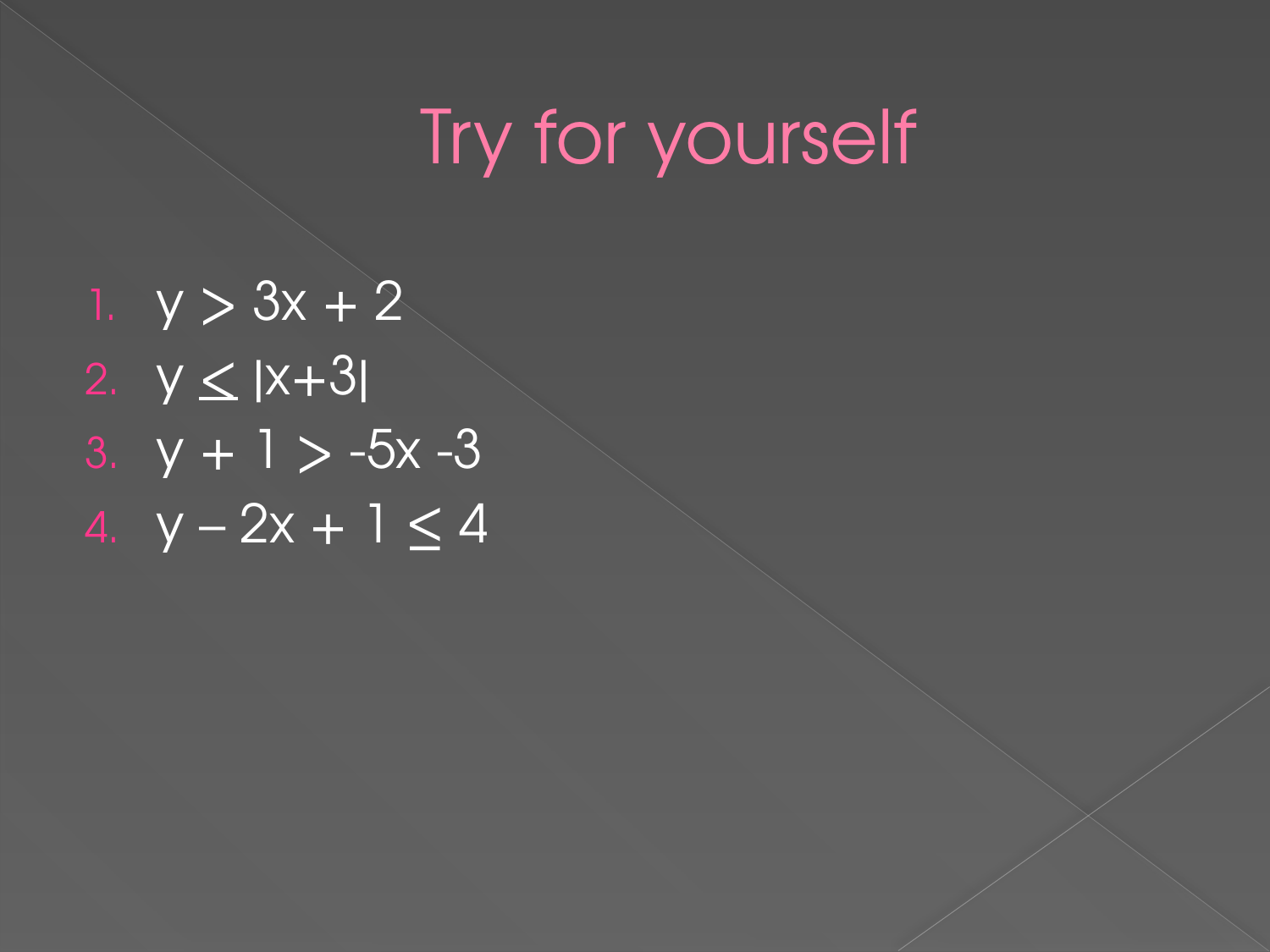

# Try for yourself
y > 3x + 2
y < |x+3|
y + 1 > -5x -3
y – 2x + 1 ≤ 4